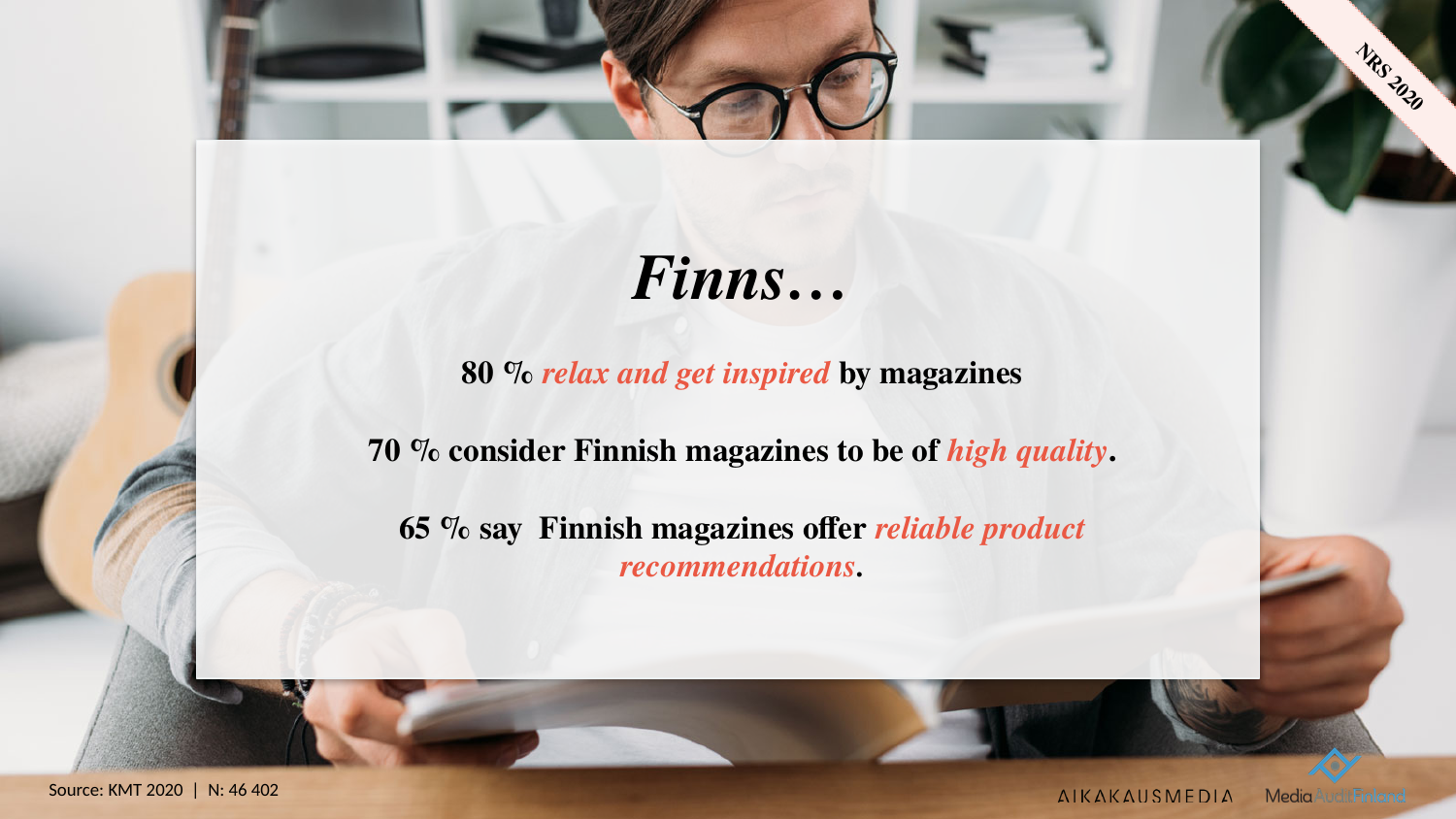

Finns…
80 % relax and get inspired by magazines

70 % consider Finnish magazines to be of high quality.

65 % say  Finnish magazines offer reliable product recommendations.